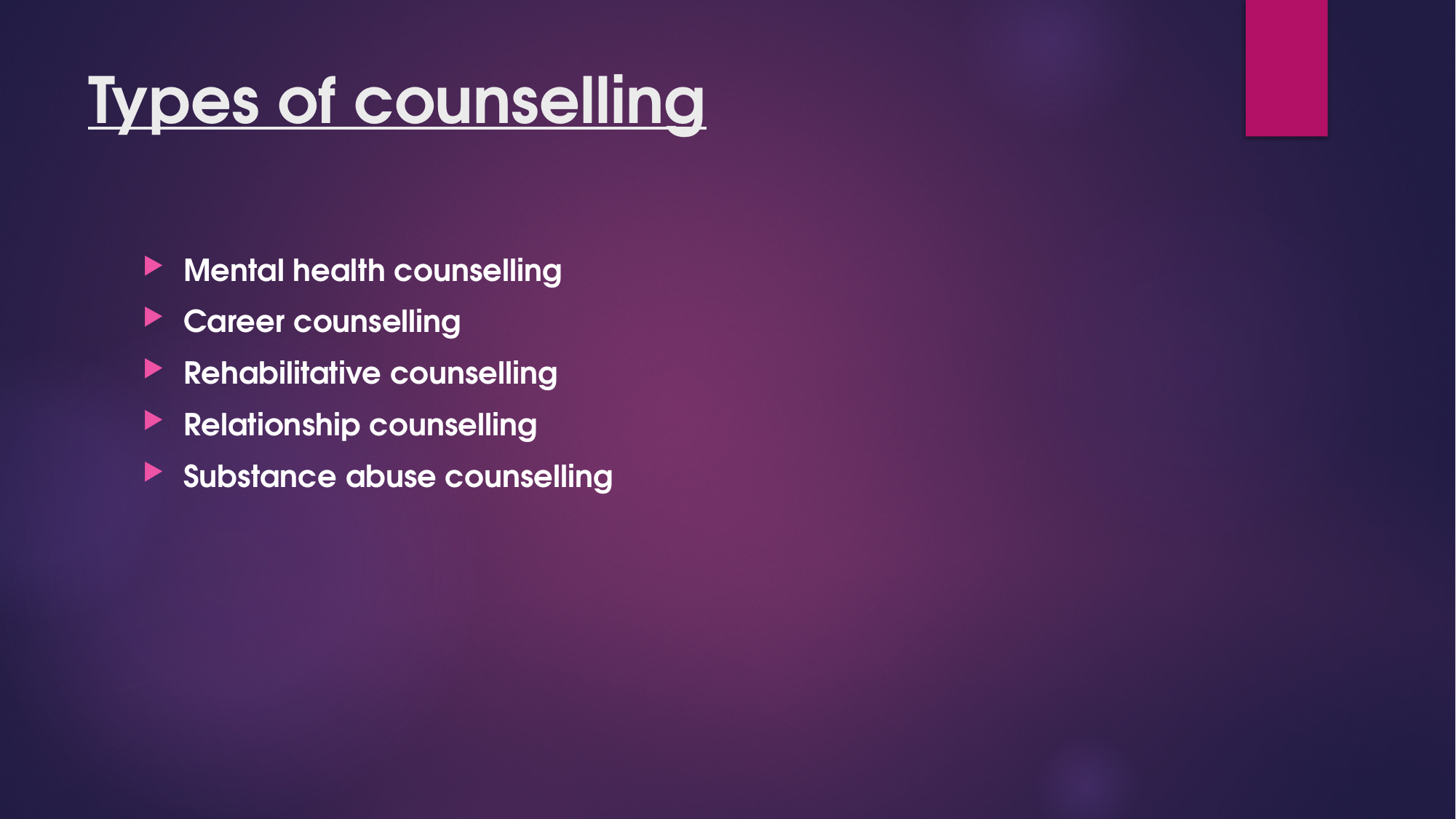

# Types of counselling
Mental health counselling
Career counselling
Rehabilitative counselling
Relationship counselling
Substance abuse counselling